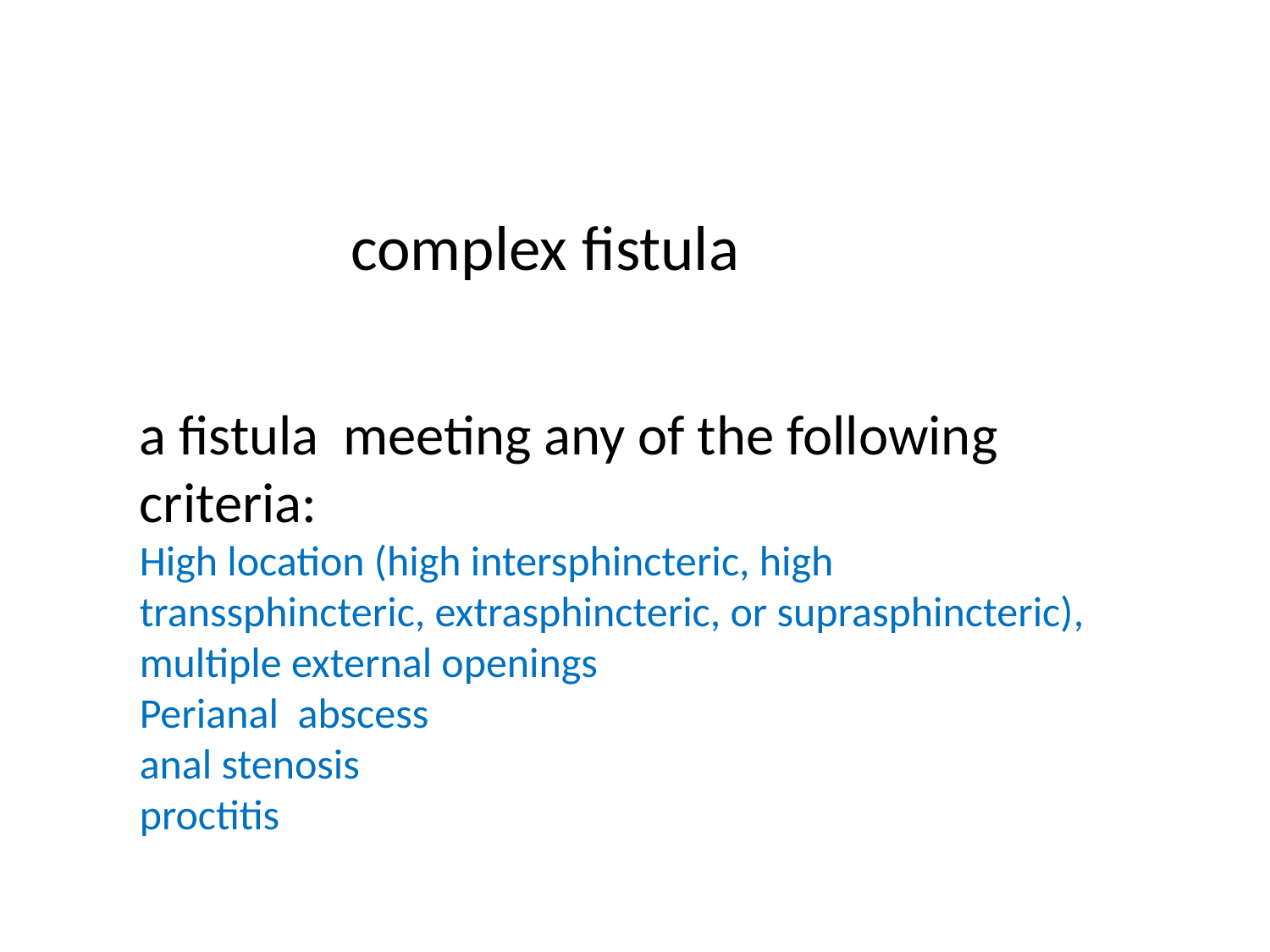

complex fistula

a fistula  meeting any of the following criteria:
High location (high intersphincteric, high transsphincteric, extrasphincteric, or suprasphincteric),
multiple external openings
Perianal  abscess
anal stenosis
proctitis